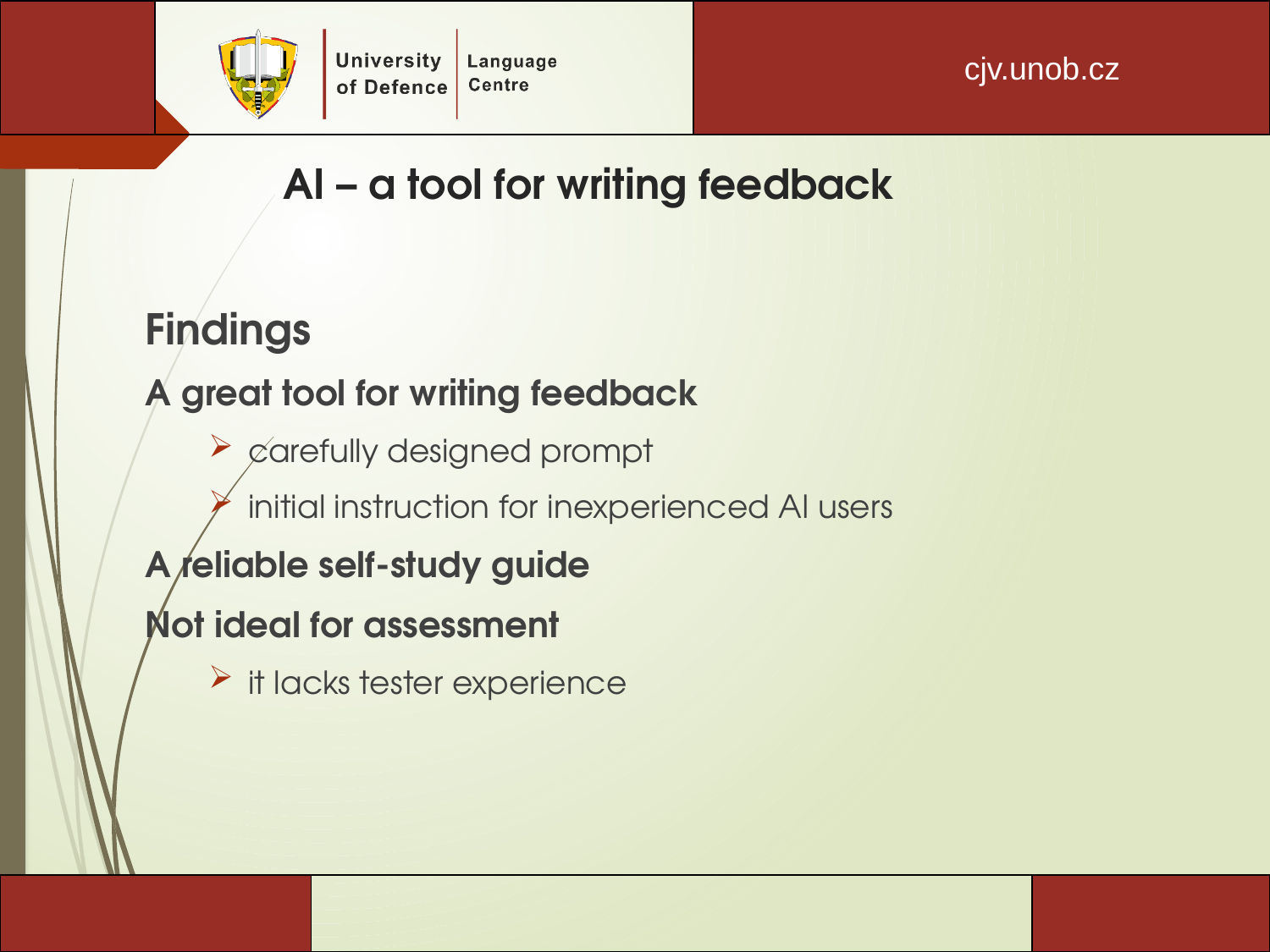

# AI – a tool for writing feedback
Findings
A great tool for writing feedback
carefully designed prompt
initial instruction for inexperienced AI users
A reliable self-study guide
Not ideal for assessment
it lacks tester experience